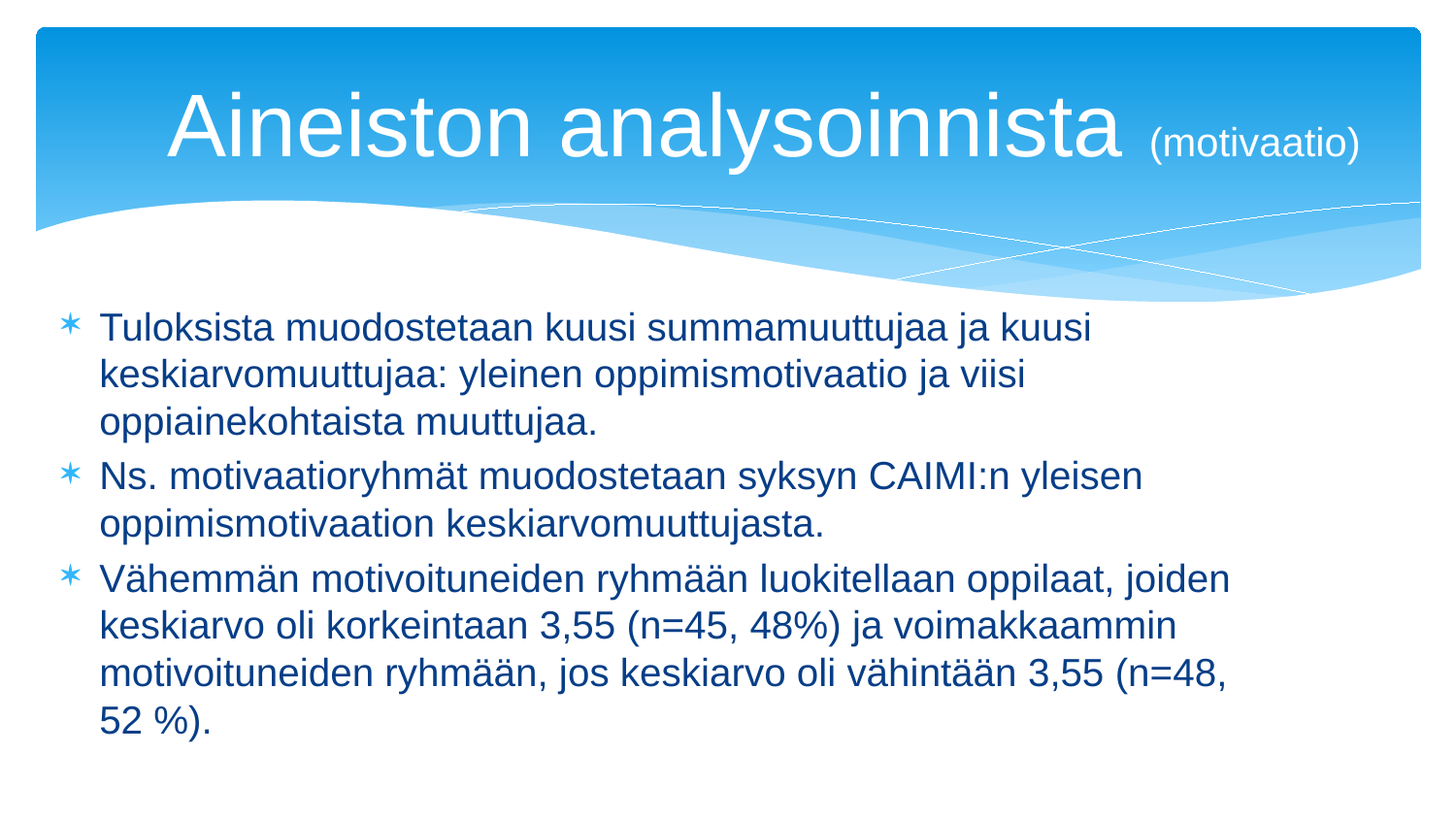

# Aineiston analysoinnista (motivaatio)
Tuloksista muodostetaan kuusi summamuuttujaa ja kuusi keskiarvomuuttujaa: yleinen oppimismotivaatio ja viisi oppiainekohtaista muuttujaa.
Ns. motivaatioryhmät muodostetaan syksyn CAIMI:n yleisen oppimismotivaation keskiarvomuuttujasta.
Vähemmän motivoituneiden ryhmään luokitellaan oppilaat, joiden keskiarvo oli korkeintaan 3,55 (n=45, 48%) ja voimakkaammin motivoituneiden ryhmään, jos keskiarvo oli vähintään 3,55 (n=48, 52 %).